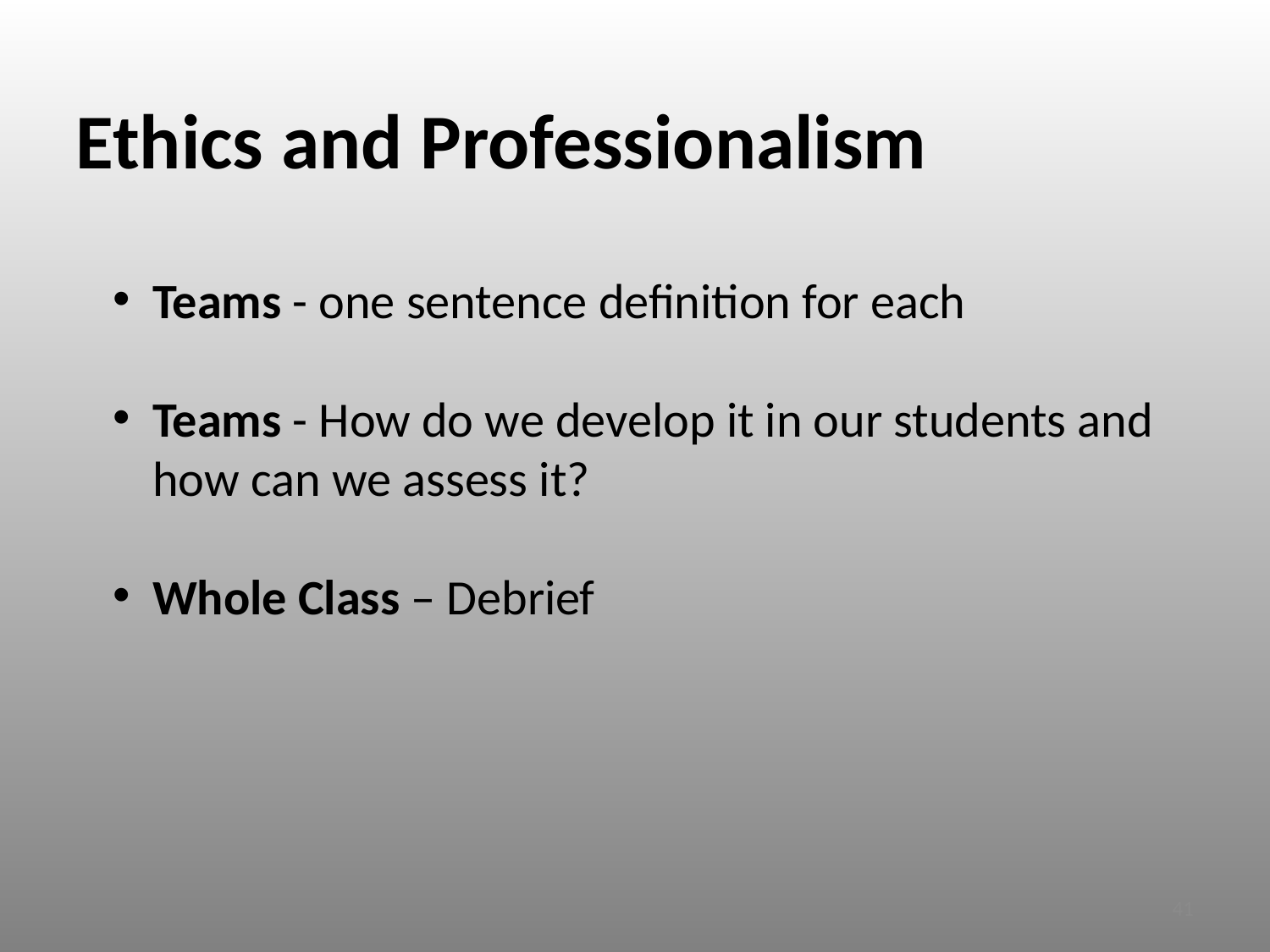

# Ethics and Professionalism
Teams - one sentence definition for each
Teams - How do we develop it in our students and how can we assess it?

Whole Class – Debrief
41